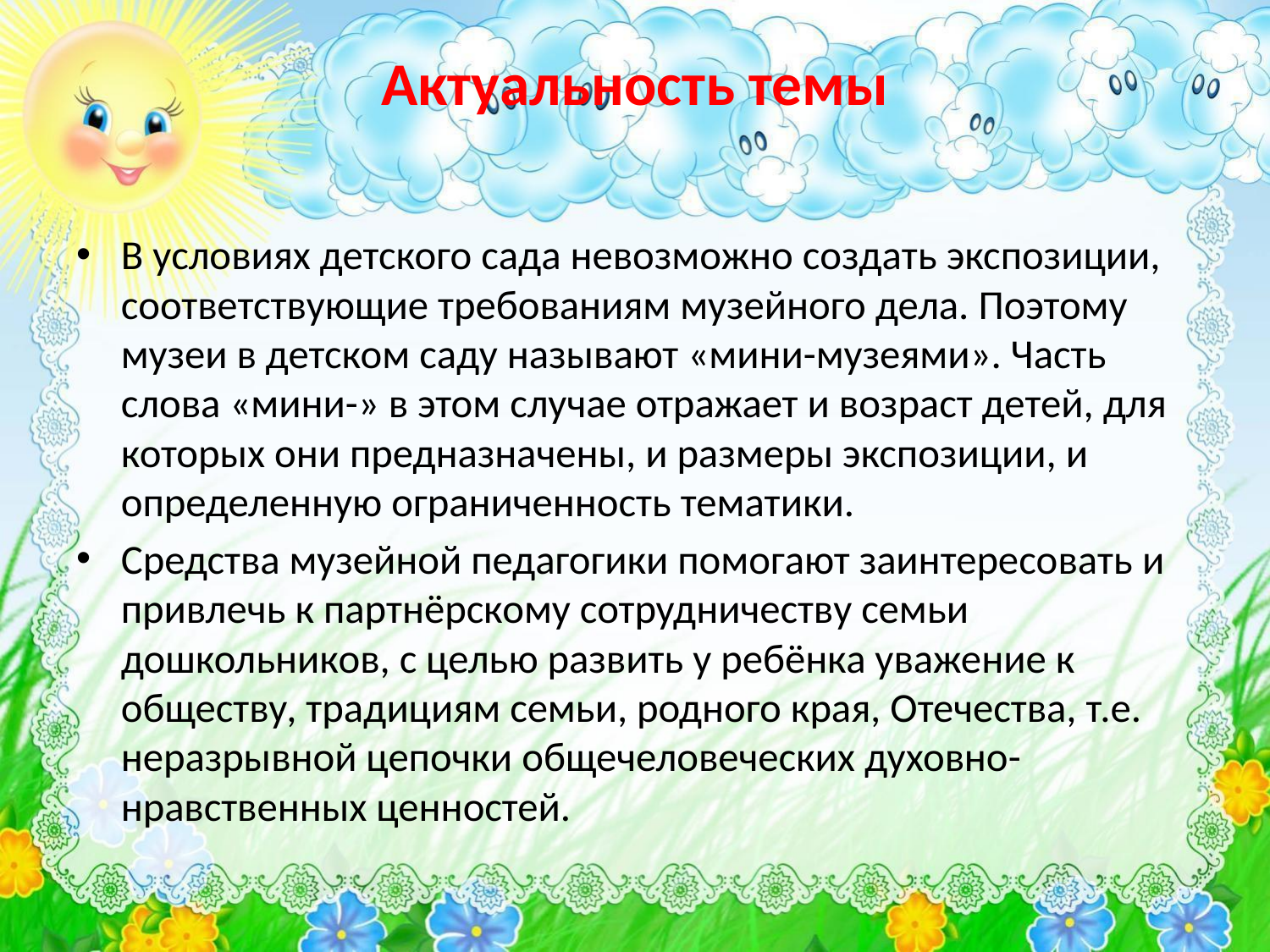

# Актуальность темы
В условиях детского сада невозможно создать экспозиции, соответствующие требованиям музейного дела. Поэтому музеи в детском саду называют «мини-музеями». Часть слова «мини-» в этом случае отражает и возраст детей, для которых они предназначены, и размеры экспозиции, и определенную ограниченность тематики.
Средства музейной педагогики помогают заинтересовать и привлечь к партнёрскому сотрудничеству семьи дошкольников, с целью развить у ребёнка уважение к обществу, традициям семьи, родного края, Отечества, т.е. неразрывной цепочки общечеловеческих духовно-нравственных ценностей.